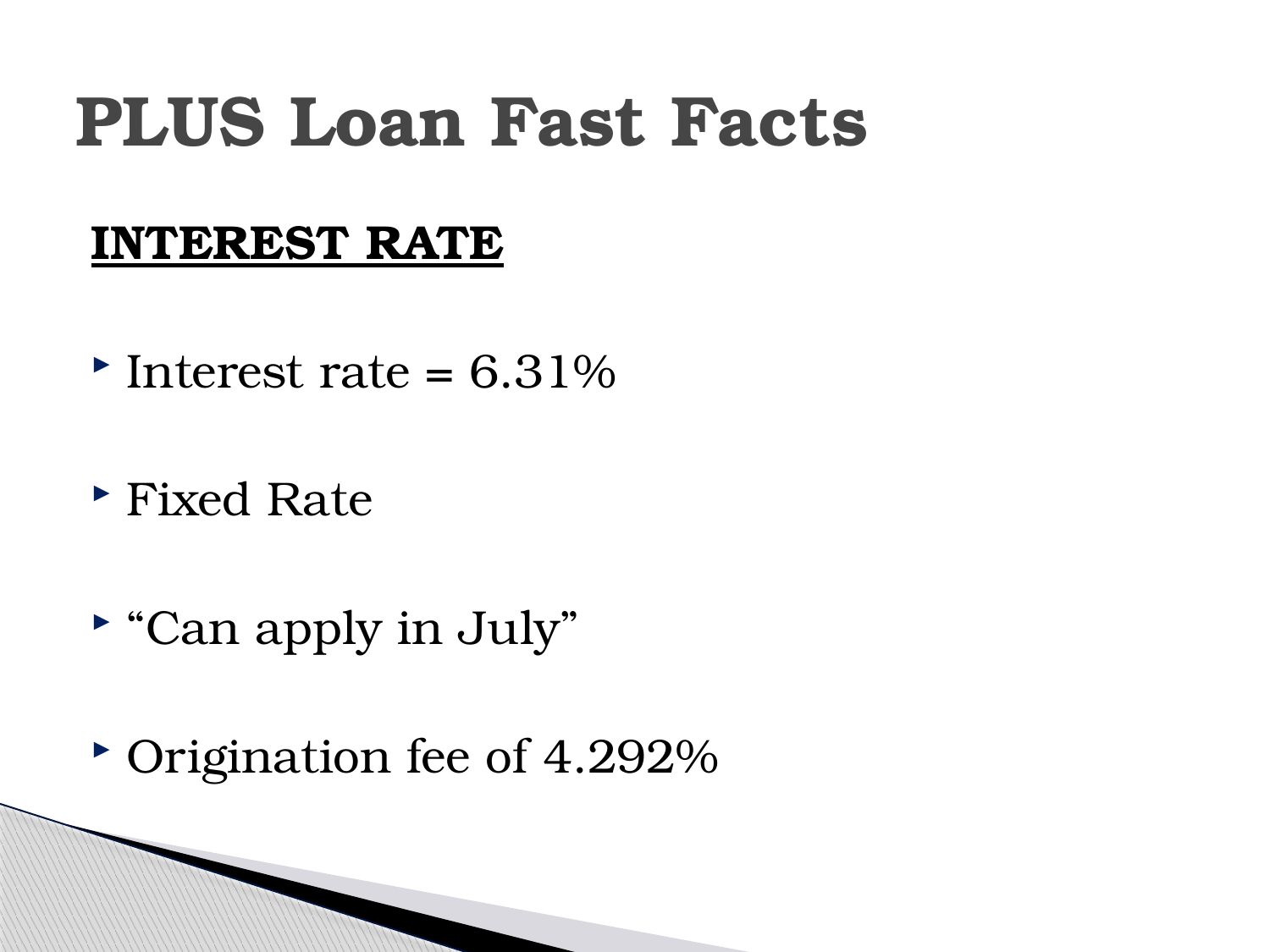

# PLUS Loan Fast Facts
INTEREST RATE

Interest rate = 6.31%

Fixed Rate

“Can apply in July”

Origination fee of 4.292%